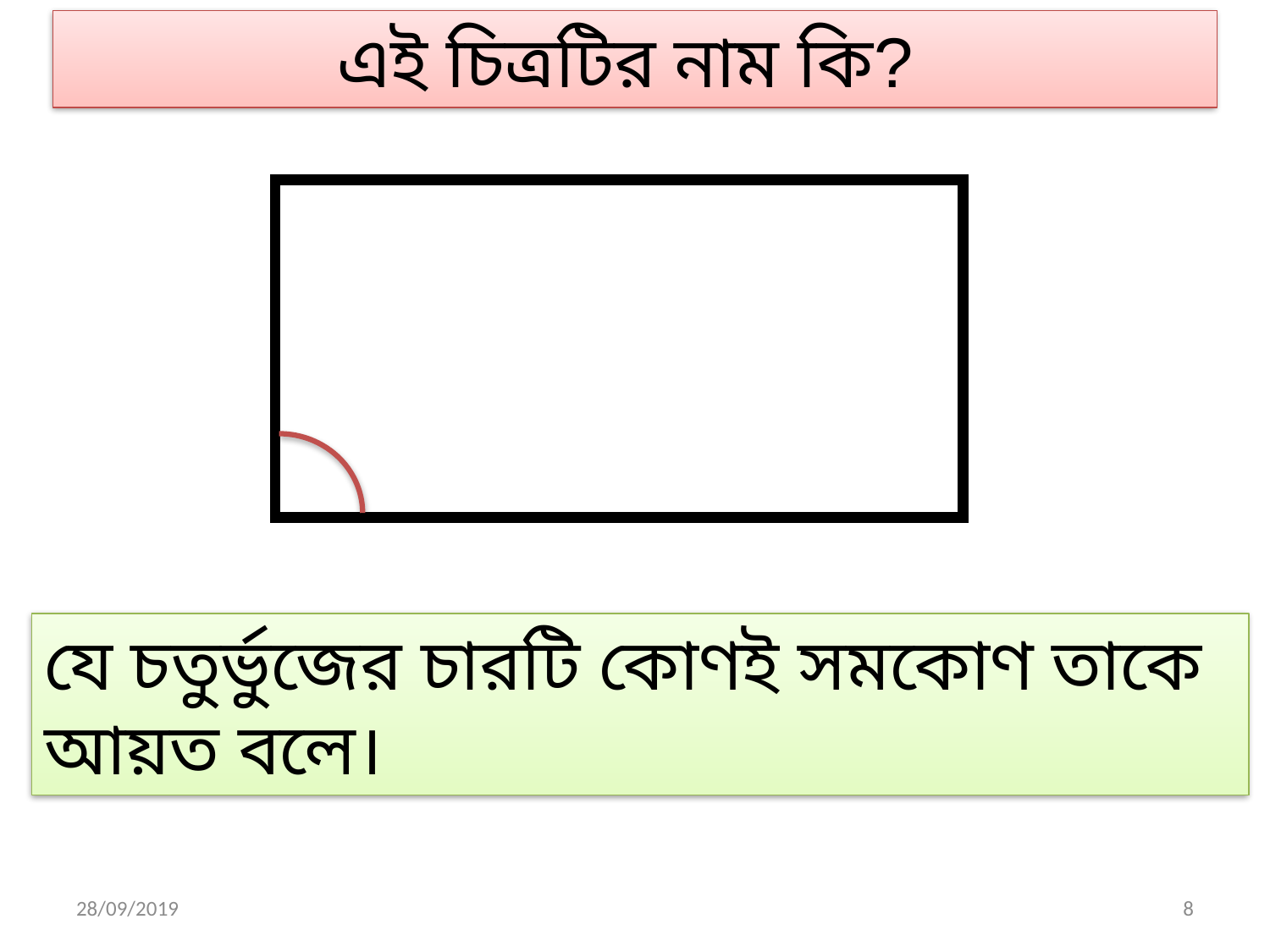

এই চিত্রটির নাম কি?

যে চতুর্ভুজের চারটি কোণই সমকোণ তাকে আয়ত বলে।
আয়ত কাকে বলে?
আয়ত
28/09/2019
8